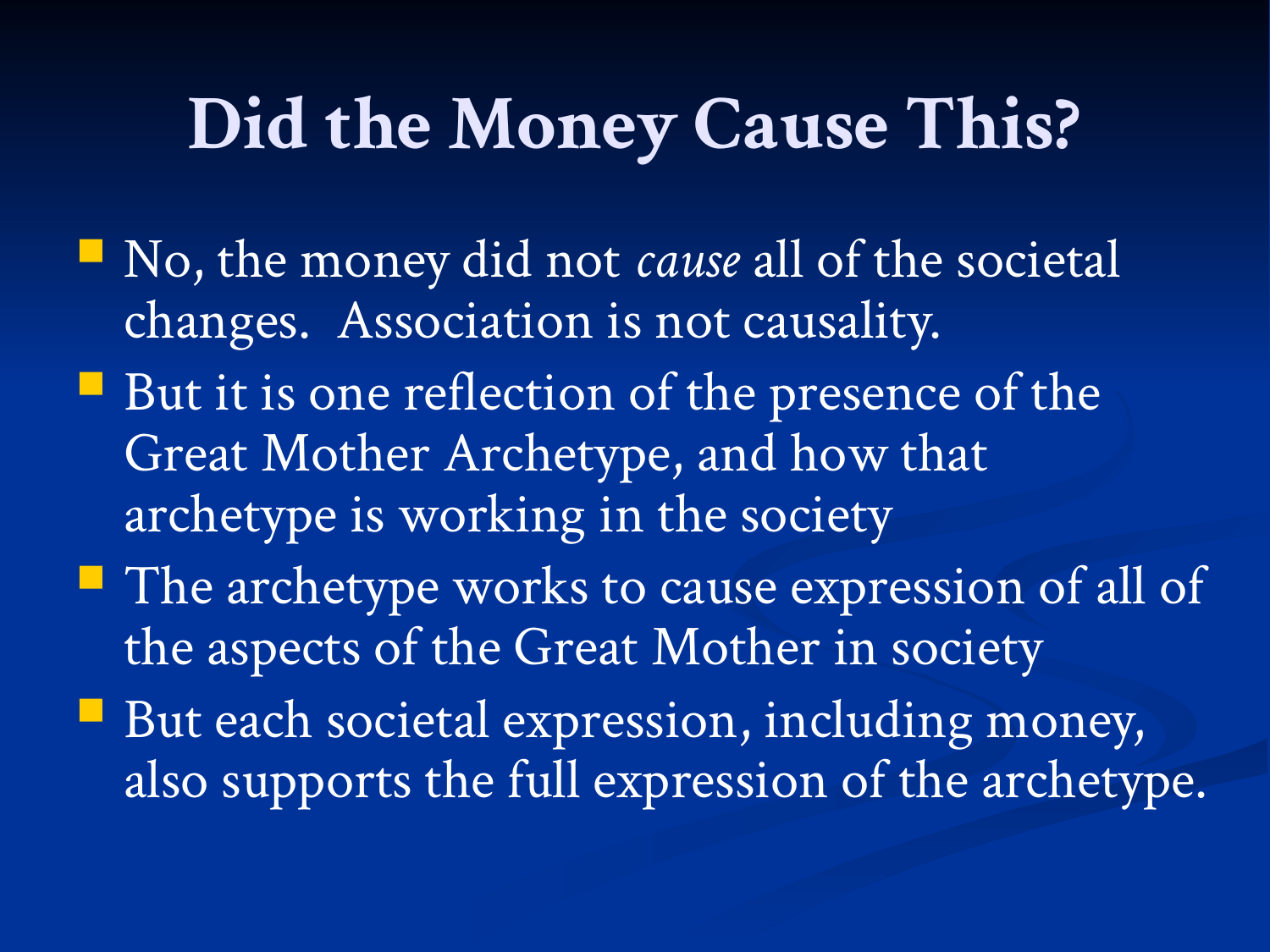

# Did the Money Cause This?
No, the money did not cause all of the societal changes.  Association is not causality.
But it is one reflection of the presence of the Great Mother Archetype, and how that archetype is working in the society
The archetype works to cause expression of all of the aspects of the Great Mother in society
But each societal expression, including money, also supports the full expression of the archetype.